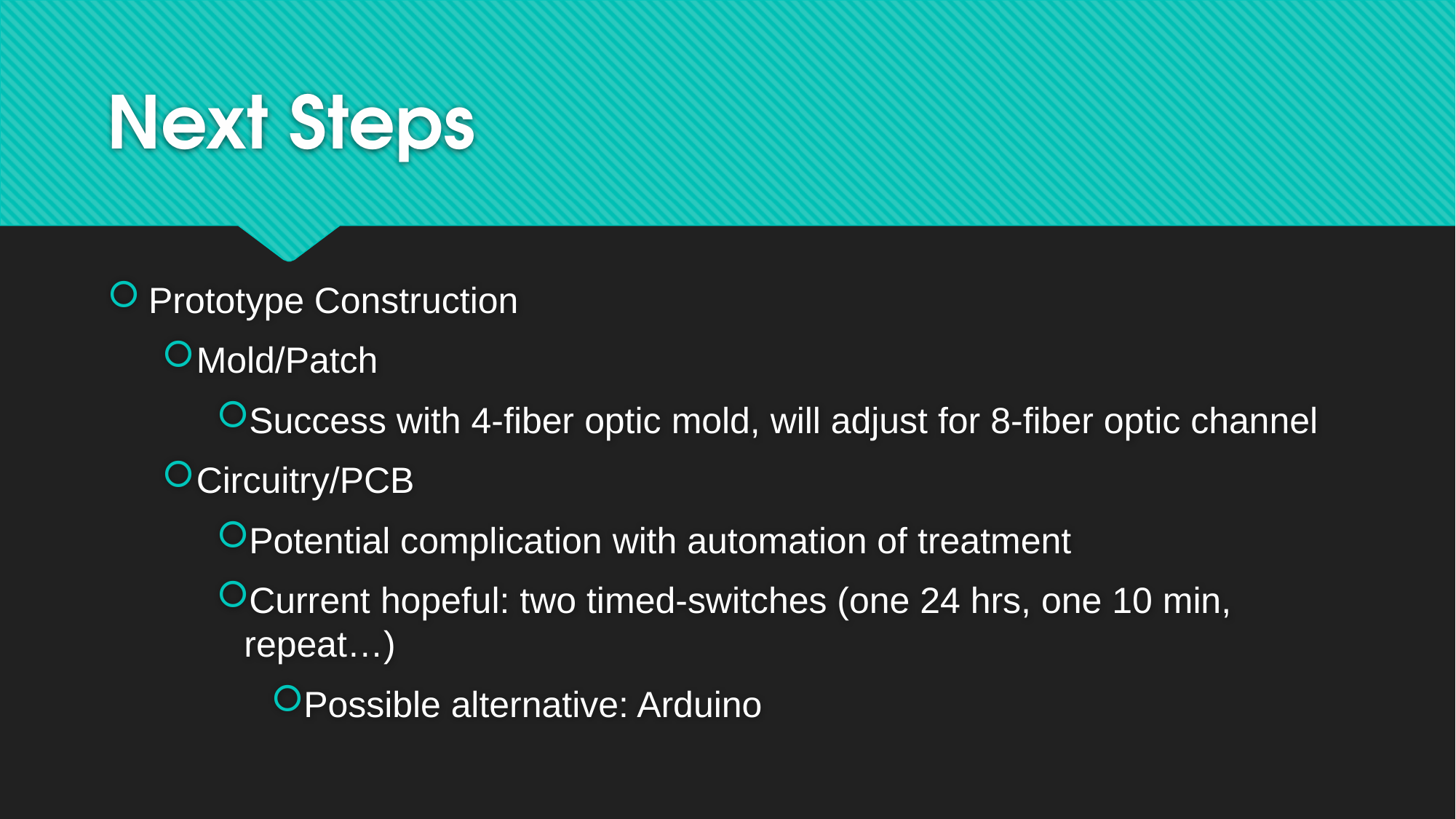

# Next Steps
Prototype Construction
Mold/Patch
Success with 4-fiber optic mold, will adjust for 8-fiber optic channel
Circuitry/PCB
Potential complication with automation of treatment
Current hopeful: two timed-switches (one 24 hrs, one 10 min, repeat…)
Possible alternative: Arduino